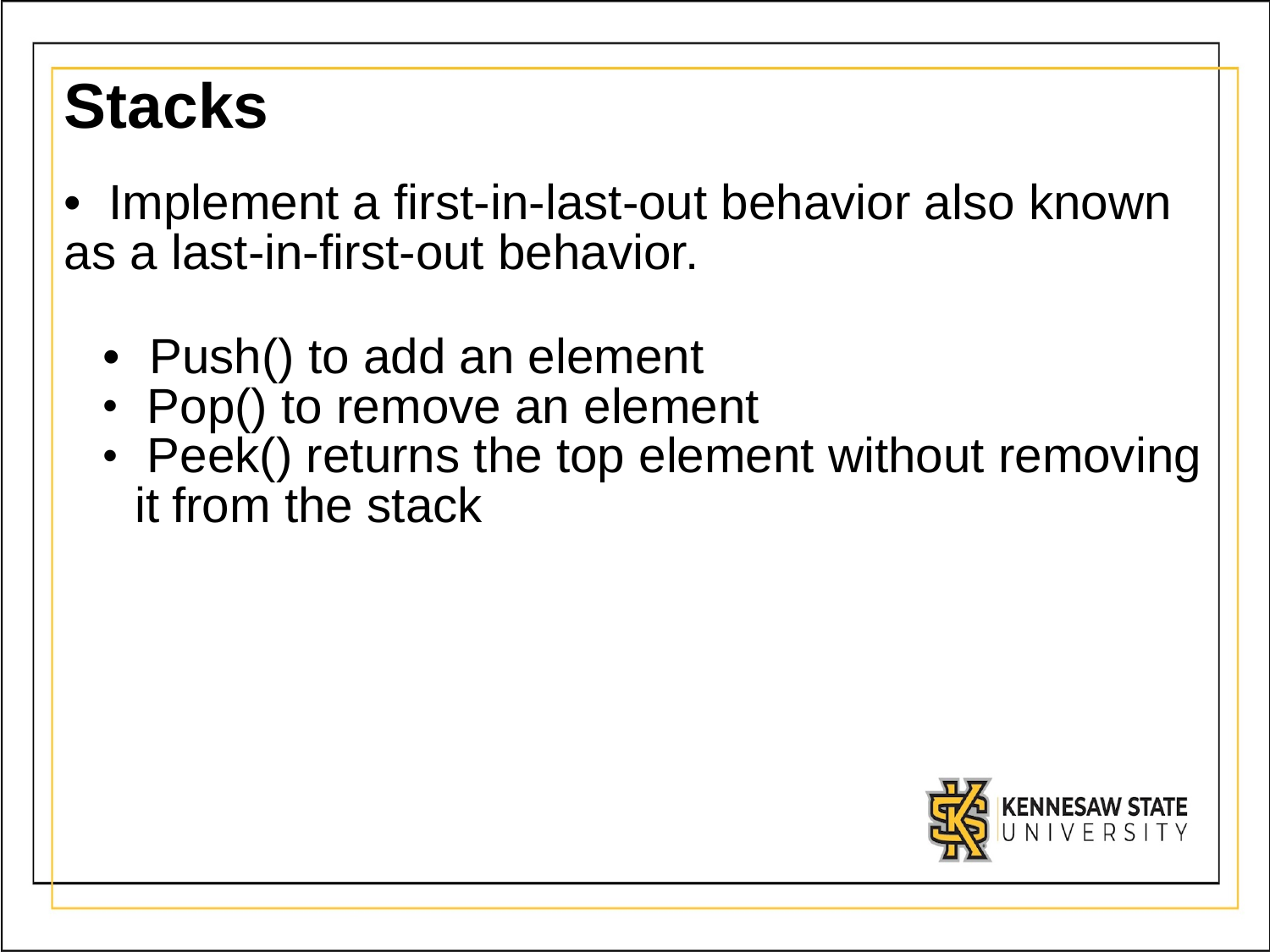

# Stacks
  Implement a first-in-last-out behavior also known as a last-in-first-out behavior.
 Push() to add an element
 Pop() to remove an element
 Peek() returns the top element without removing it from the stack